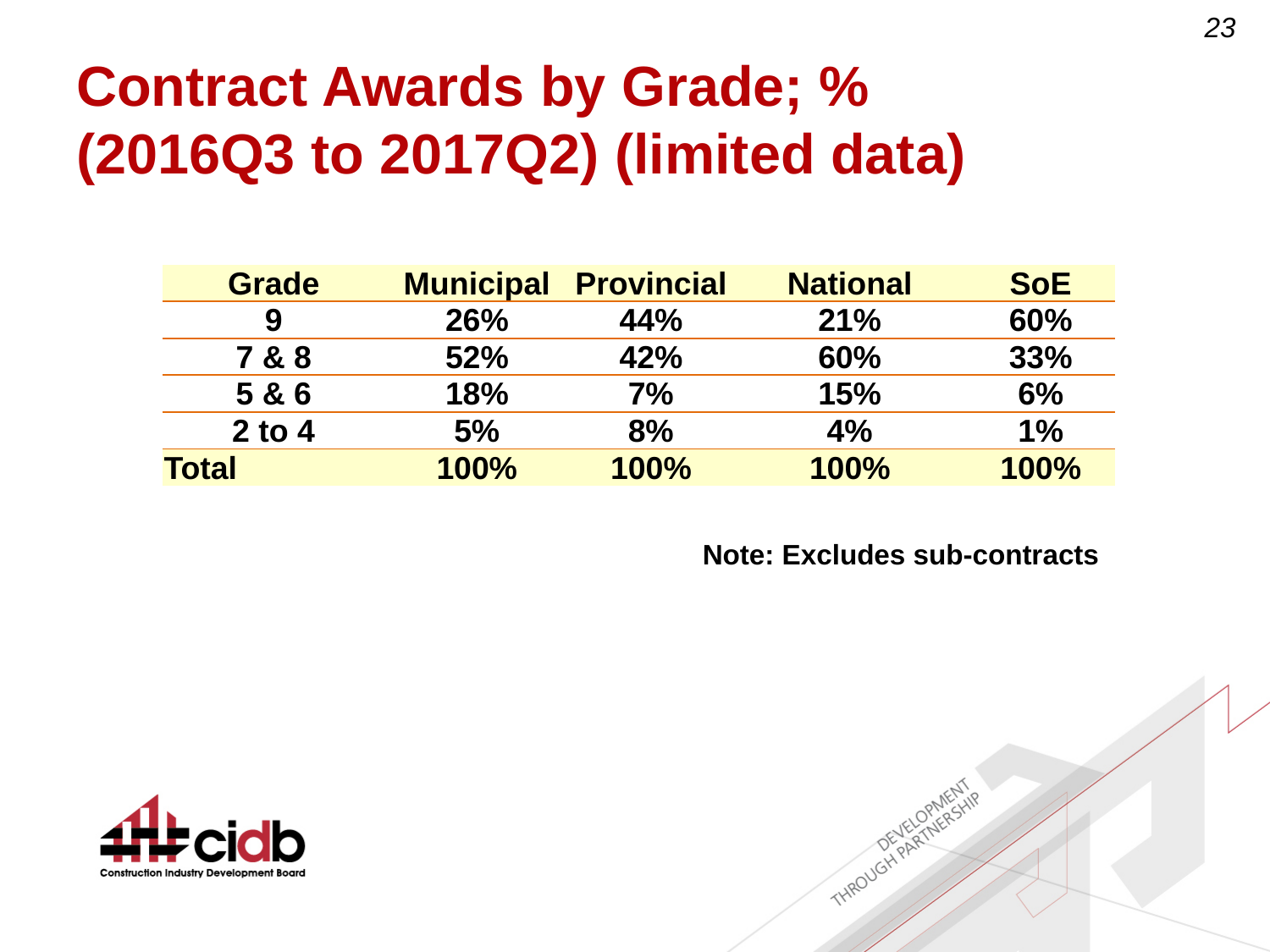

# Contract Awards by Grade; % (2016Q3 to 2017Q2) (limited data)
| Grade | Municipal | Provincial | National | SoE |
| --- | --- | --- | --- | --- |
| 9 | 26% | 44% | 21% | 60% |
| 7 & 8 | 52% | 42% | 60% | 33% |
| 5 & 6 | 18% | 7% | 15% | 6% |
| 2 to 4 | 5% | 8% | 4% | 1% |
| Total | 100% | 100% | 100% | 100% |
Note: Excludes sub-contracts